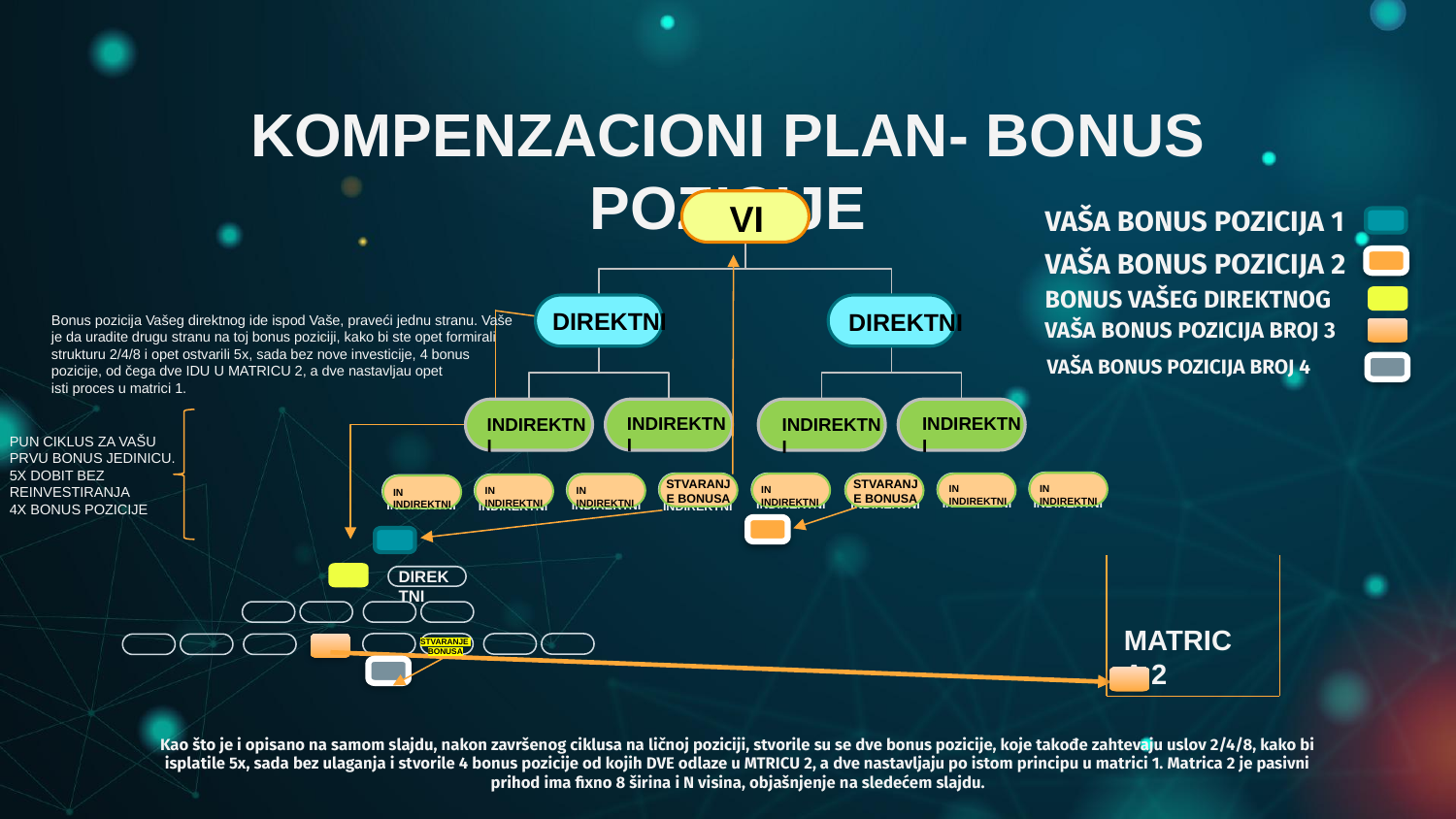

# KOMPENZACIONI PLAN- BONUS POZICIJE
VI

DIREKTNI
DIREKTNI

INDIREKTNI
INDIREKTNI
INDIREKTNI
INDIREKTNI

IN INDIREKTNI
IN INDIREKTNI

IN INDIREKTNI
IN INDIREKTNI
IN INDIREKTNI
IN INDIREKTNI

IN INDIREKTNI
IN INDIREKTNI
IN INDIREKTNI
IN INDIREKTNI
IN INDIREKTNI
IN INDIREKTNI
IN INDIREKTNI
IN INDIREKTNI
VAŠA BONUS POZICIJA 1

VAŠA BONUS POZICIJA 2

BONUS VAŠEG DIREKTNOG

VAŠA BONUS POZICIJA BROJ 3

VAŠA BONUS POZICIJA BROJ 4

Bonus pozicija Vašeg direktnog ide ispod Vaše, praveći jednu stranu. Vaše je da uradite drugu stranu na toj bonus poziciji, kako bi ste opet formirali strukturu 2/4/8 i opet ostvarili 5x, sada bez nove investicije, 4 bonus pozicije, od čega dve IDU U MATRICU 2, a dve nastavljau opet
isti proces u matrici 1.

PUN CIKLUS ZA VAŠU
PRVU BONUS JEDINICU.
5X DOBIT BEZ REINVESTIRANJA
4X BONUS POZICIJE
STVARANJE BONUSA
STVARANJE BONUSA

DIREKTNI

MATRICA 2
STVARANJE
BONUSA

Kao što je i opisano na samom slajdu, nakon završenog ciklusa na ličnoj poziciji, stvorile su se dve bonus pozicije, koje takođe zahtevaju uslov 2/4/8, kako bi isplatile 5x, sada bez ulaganja i stvorile 4 bonus pozicije od kojih DVE odlaze u MTRICU 2, a dve nastavljaju po istom principu u matrici 1. Matrica 2 je pasivni prihod ima fixno 8 širina i N visina, objašnjenje na sledećem slajdu.